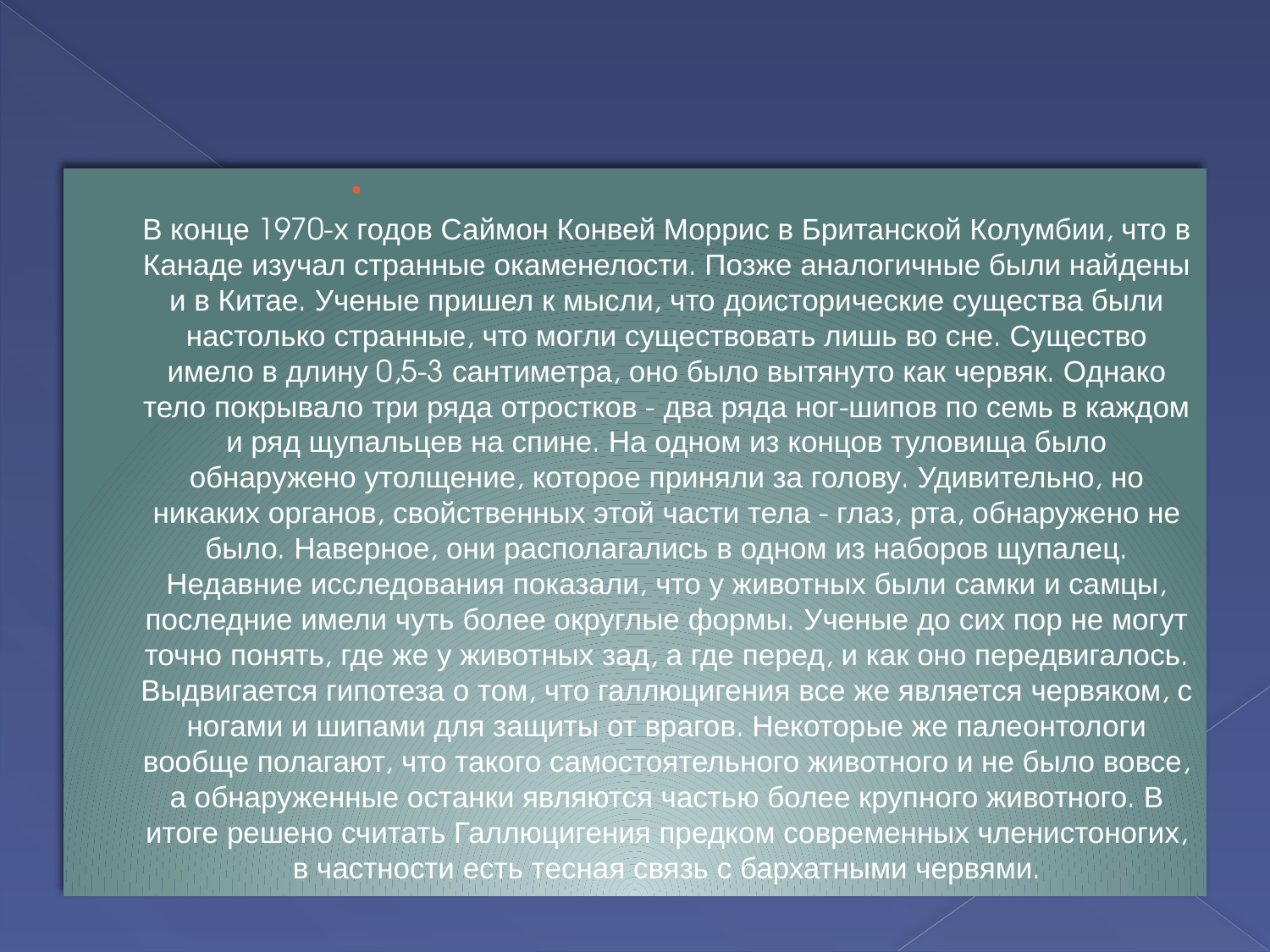

#
В конце 1970-х годов Саймон Конвей Моррис в Британской Колумбии, что в Канаде изучал странные окаменелости. Позже аналогичные были найдены и в Китае. Ученые пришел к мысли, что доисторические существа были настолько странные, что могли существовать лишь во сне. Существо имело в длину 0,5-3 сантиметра, оно было вытянуто как червяк. Однако тело покрывало три ряда отростков - два ряда ног-шипов по семь в каждом и ряд щупальцев на спине. На одном из концов туловища было обнаружено утолщение, которое приняли за голову. Удивительно, но никаких органов, свойственных этой части тела - глаз, рта, обнаружено не было. Наверное, они располагались в одном из наборов щупалец. Недавние исследования показали, что у животных были самки и самцы, последние имели чуть более округлые формы. Ученые до сих пор не могут точно понять, где же у животных зад, а где перед, и как оно передвигалось. Выдвигается гипотеза о том, что галлюцигения все же является червяком, с ногами и шипами для защиты от врагов. Некоторые же палеонтологи вообще полагают, что такого самостоятельного животного и не было вовсе, а обнаруженные останки являются частью более крупного животного. В итоге решено считать Галлюцигения предком современных членистоногих, в частности есть тесная связь с бархатными червями.